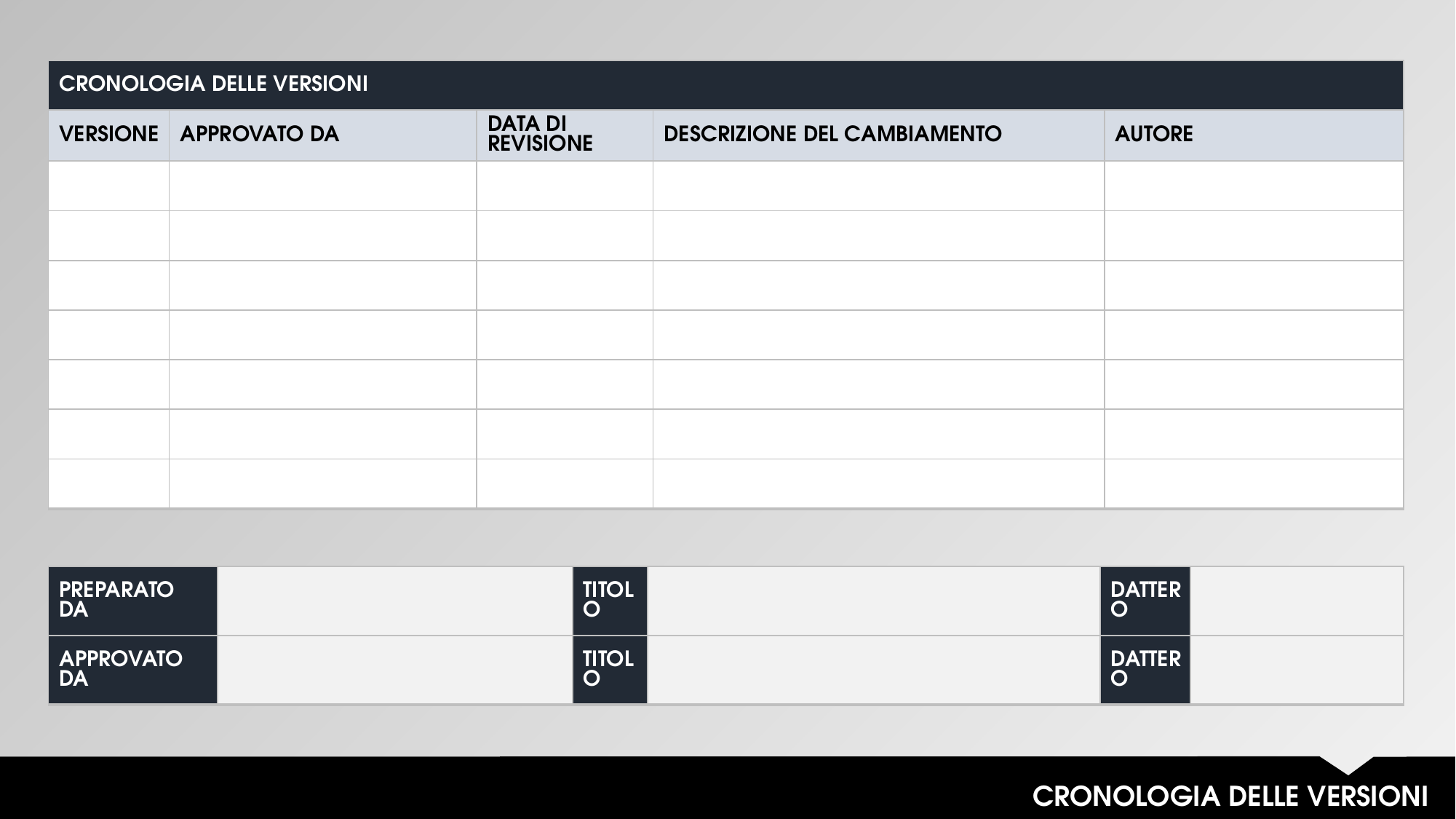

| CRONOLOGIA DELLE VERSIONI |  |  |  |  |
| --- | --- | --- | --- | --- |
| VERSIONE | APPROVATO DA | DATA DI REVISIONE | DESCRIZIONE DEL CAMBIAMENTO | AUTORE |
|  |  |  |  |  |
|  |  |  |  |  |
|  |  |  |  |  |
|  |  |  |  |  |
|  |  |  |  |  |
|  |  |  |  |  |
|  |  |  |  |  |
| PREPARATO DA |  | TITOLO |  | DATTERO |  |
| --- | --- | --- | --- | --- | --- |
| APPROVATO DA |  | TITOLO |  | DATTERO |  |

CRONOLOGIA DELLE VERSIONI